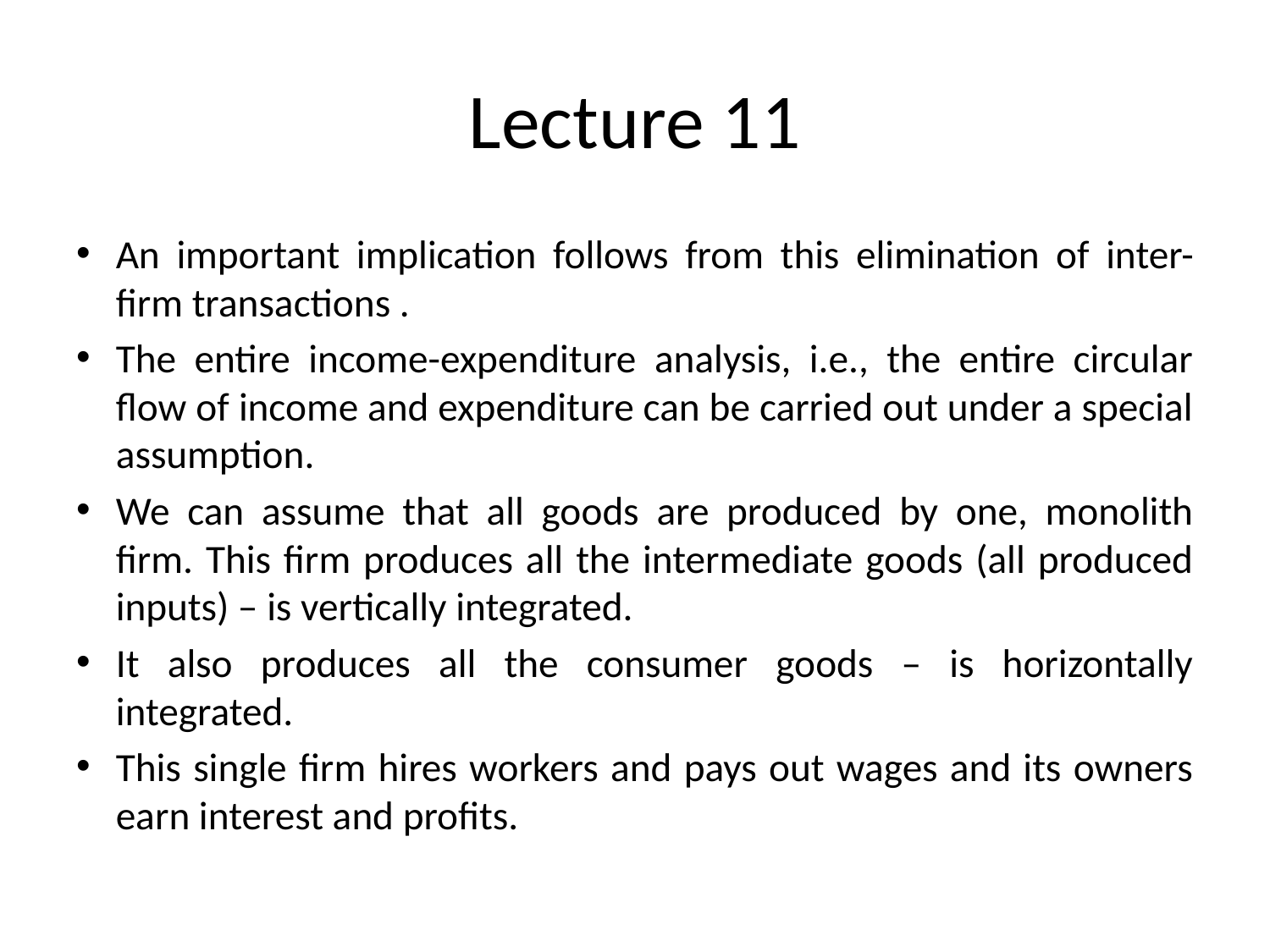

# Lecture 11
An important implication follows from this elimination of inter-firm transactions .
The entire income-expenditure analysis, i.e., the entire circular flow of income and expenditure can be carried out under a special assumption.
We can assume that all goods are produced by one, monolith firm. This firm produces all the intermediate goods (all produced inputs) – is vertically integrated.
It also produces all the consumer goods – is horizontally integrated.
This single firm hires workers and pays out wages and its owners earn interest and profits.